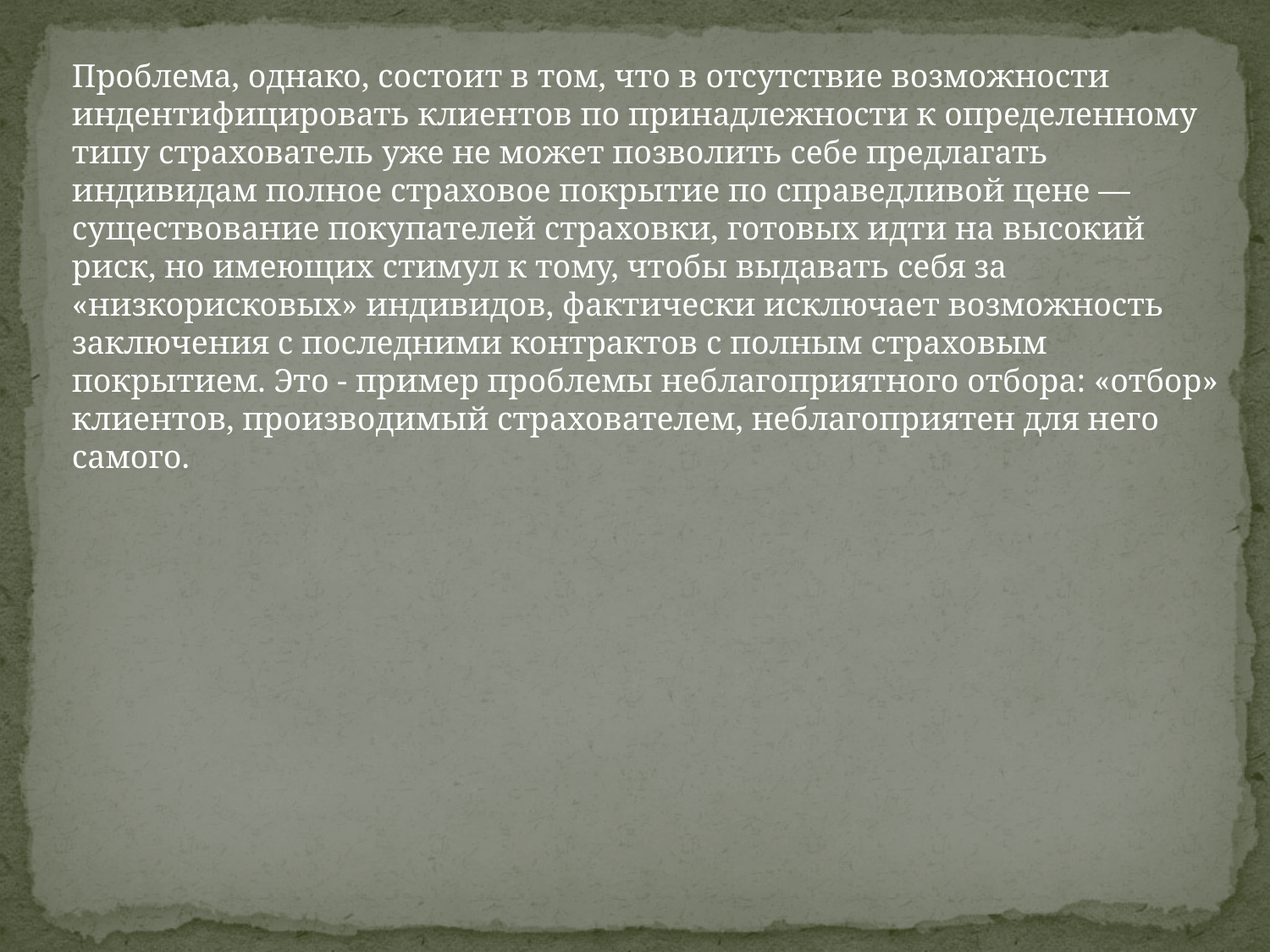

Проблема, однако, состоит в том, что в отсутствие возможности индентифицировать клиентов по принадлежности к определенному типу страхователь уже не может позволить себе предлагать индивидам полное страховое покрытие по справедливой цене — существование покупателей страховки, готовых идти на высокий риск, но имеющих стимул к тому, чтобы выдавать себя за «низкорисковых» индивидов, фактически исключает возможность заключения с последними контрактов с полным страховым покрытием. Это - пример проблемы неблагоприятного отбора: «отбор» клиентов, производимый страхователем, неблагоприятен для него самого.